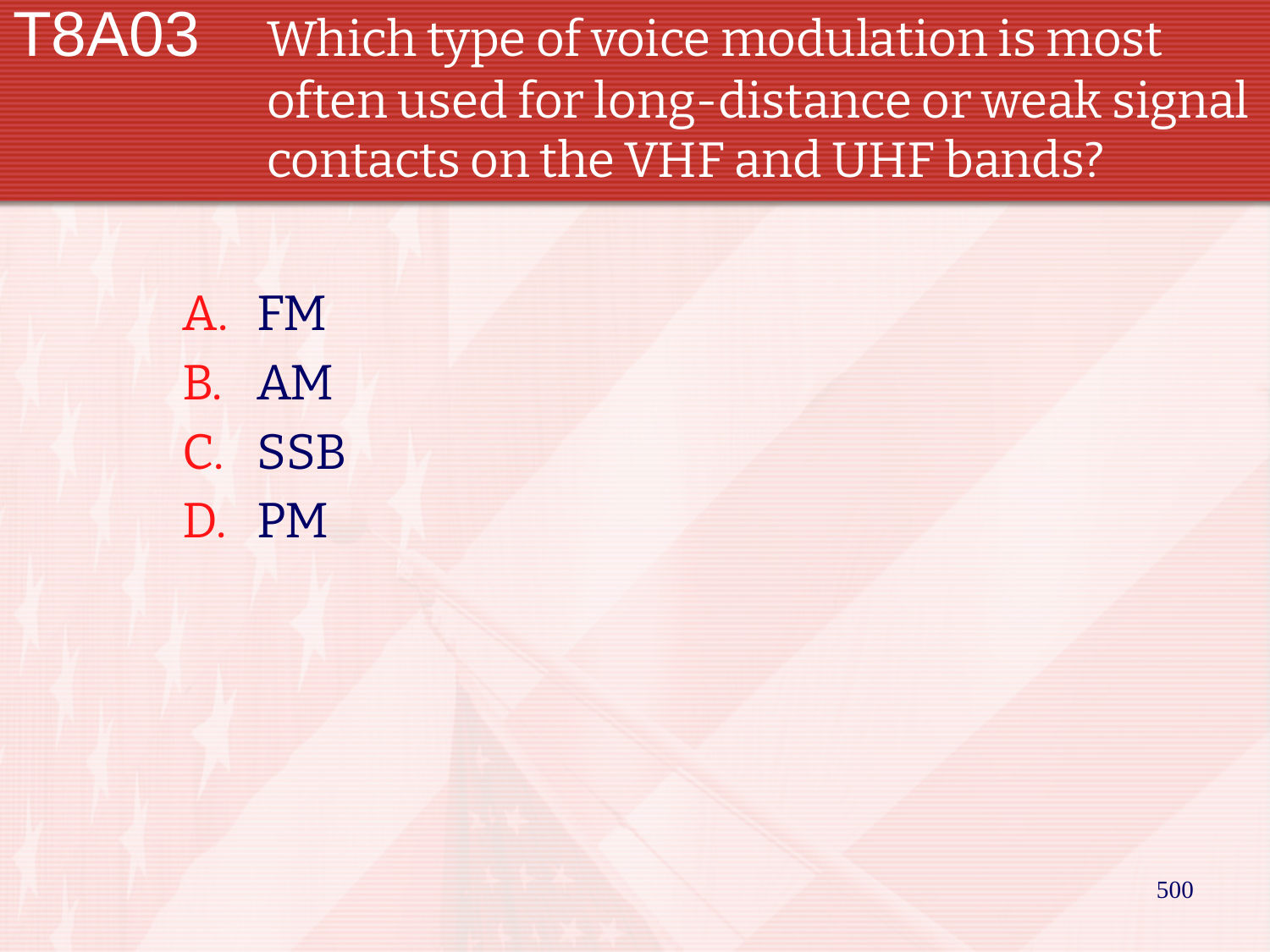

# T8A03		Which type of voice modulation is most 		often used for long-distance or weak signal 		contacts on the VHF and UHF bands?
FM
AM
SSB
PM
500